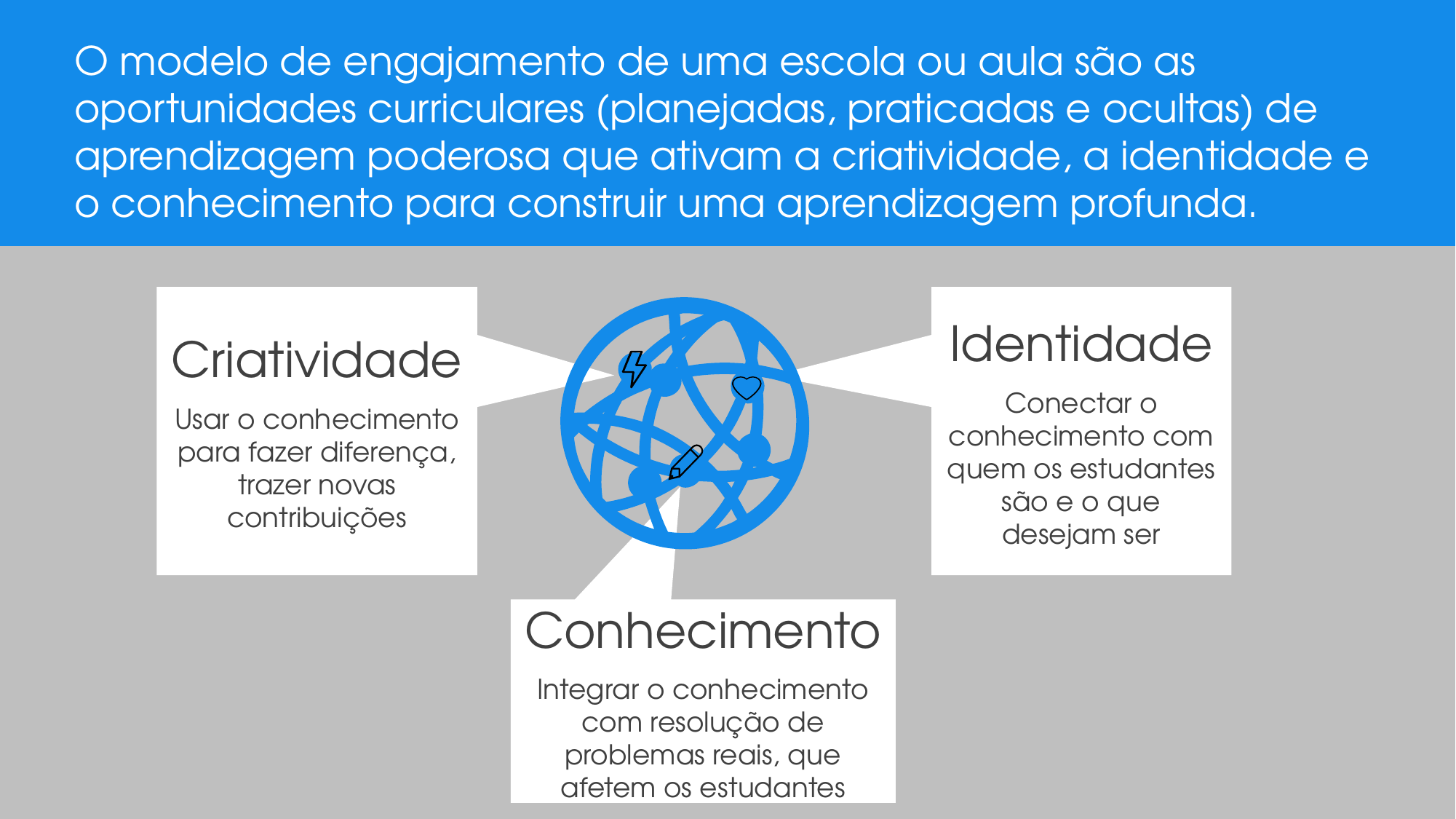

O modelo de engajamento de uma escola ou aula são as oportunidades curriculares (planejadas, praticadas e ocultas) de aprendizagem poderosa que ativam a criatividade, a identidade e o conhecimento para construir uma aprendizagem profunda.
Criatividade

Usar o conhecimento para fazer diferença, trazer novas contribuições
Identidade

Conectar o conhecimento com quem os estudantes são e o que desejam ser

Conhecimento

Integrar o conhecimento com resolução de problemas reais, que afetem os estudantes